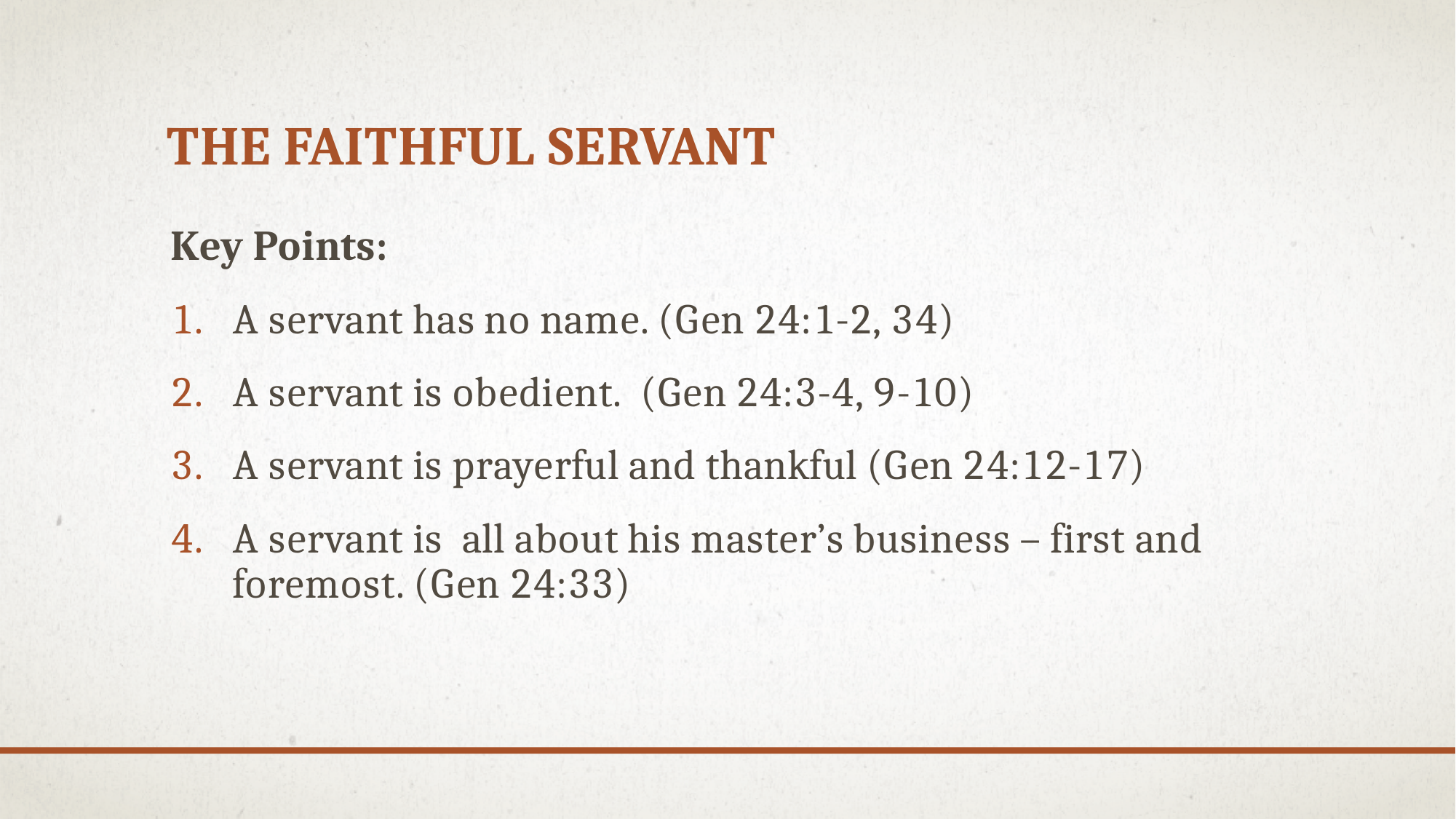

# THE FAITHFUL SERVANT
Key Points:
A servant has no name. (Gen 24:1-2, 34)
A servant is obedient.  (Gen 24:3-4, 9-10)
A servant is prayerful and thankful (Gen 24:12-17)
A servant is  all about his master’s business – first and foremost. (Gen 24:33)